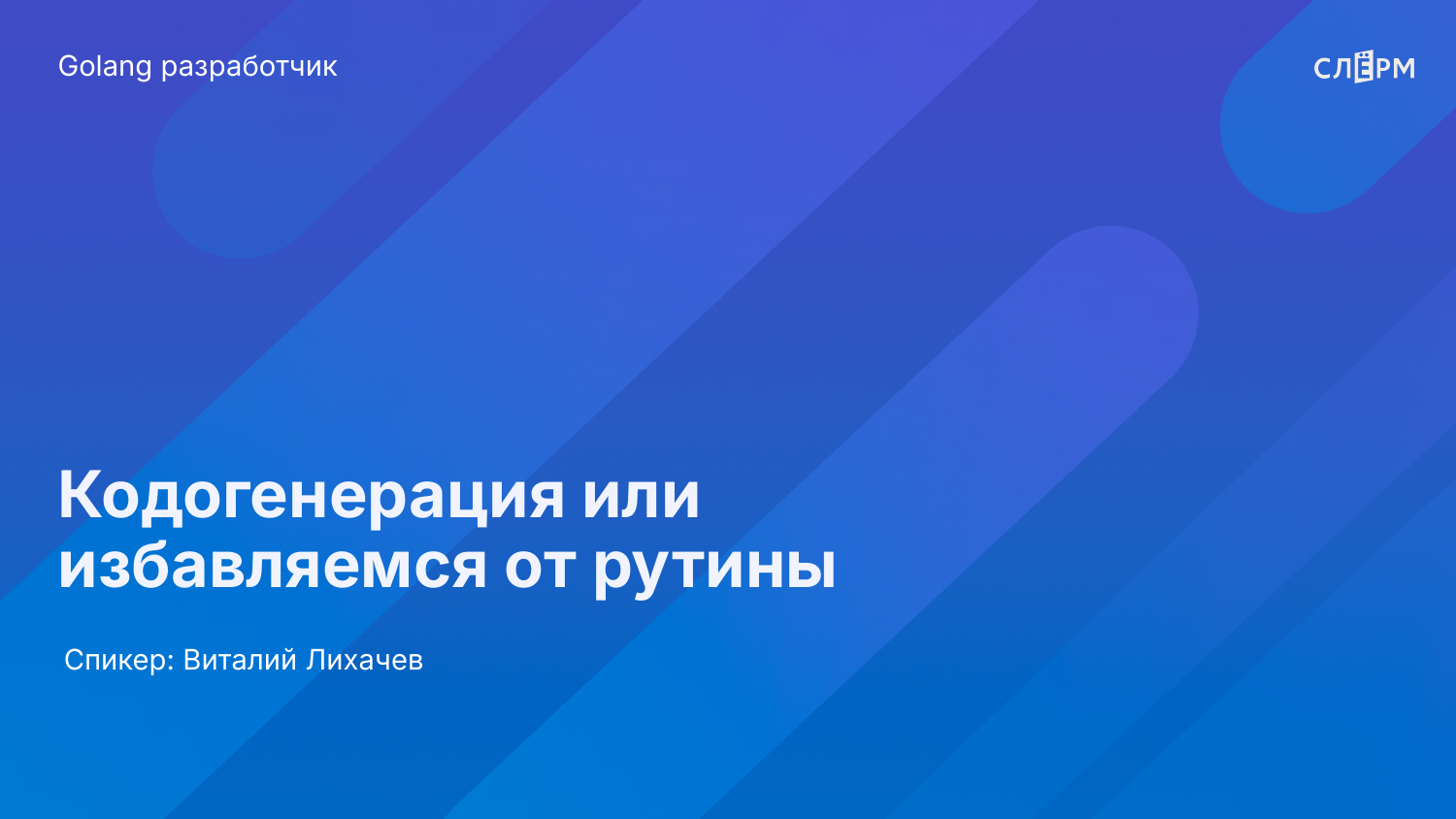

Golang разработчик
Кодогенерация или избавляемся от рутины
Спикер: Виталий Лихачев